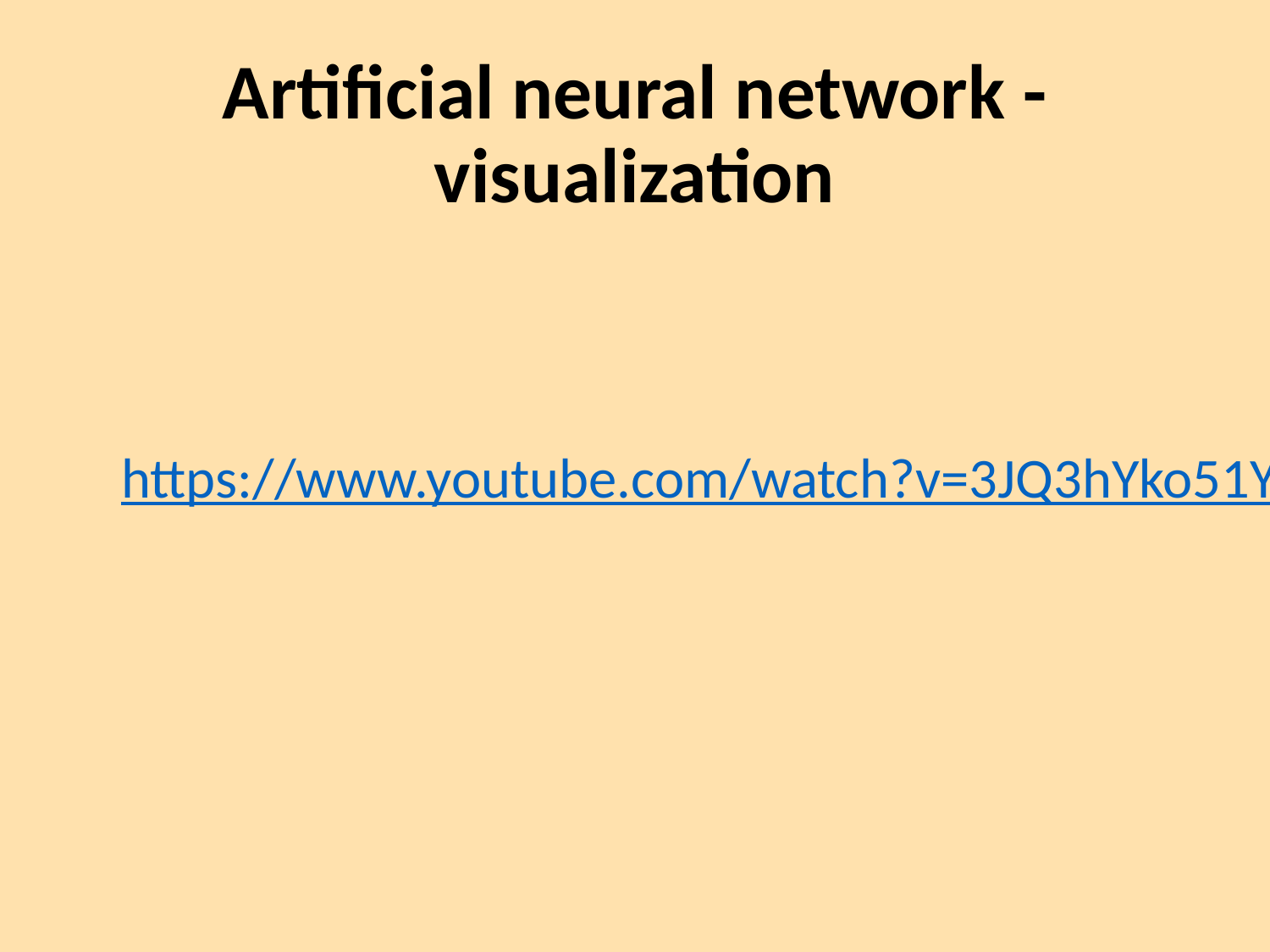

# Artificial neural network - visualization
https://www.youtube.com/watch?v=3JQ3hYko51Y